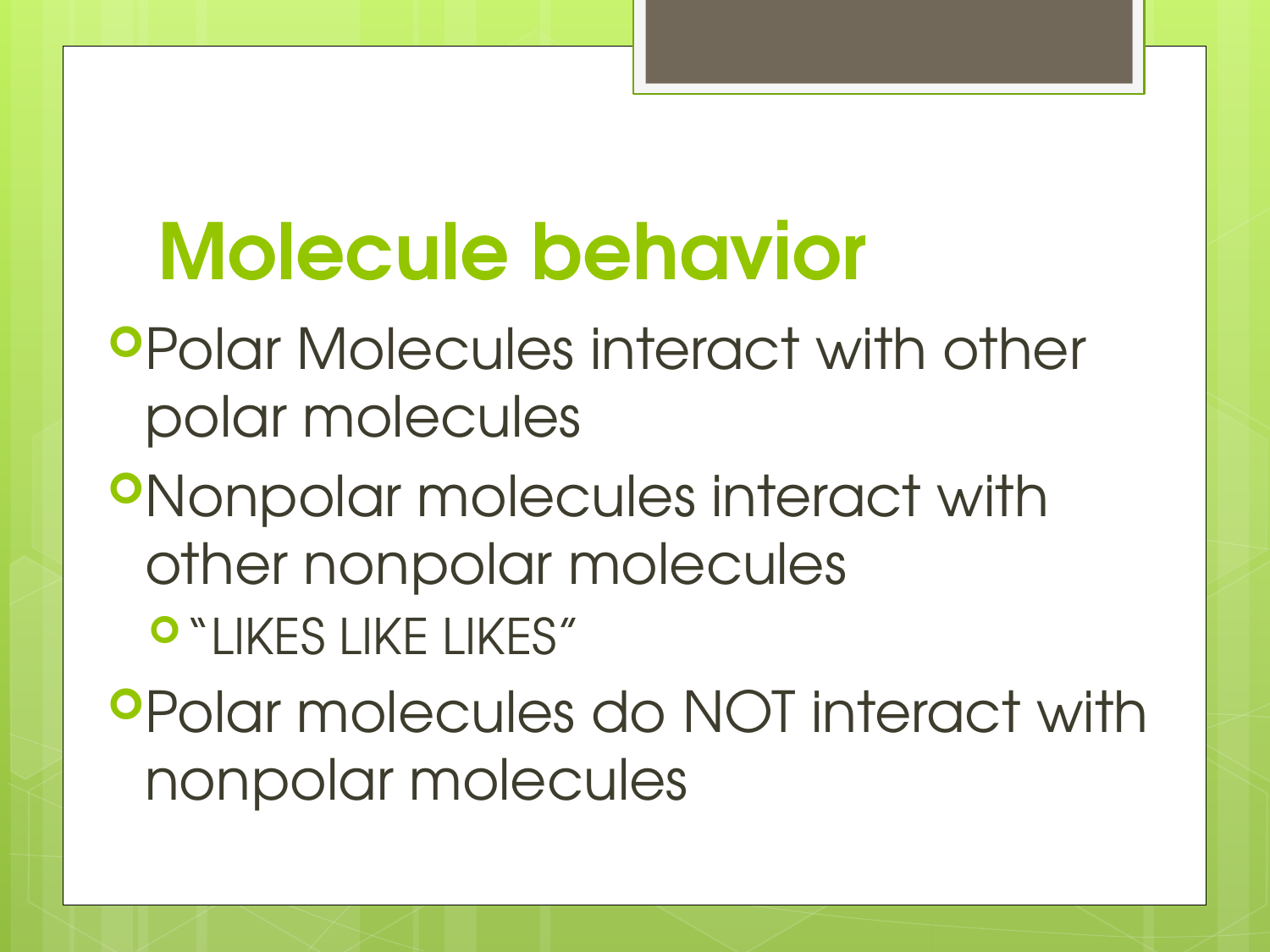

# Molecule behavior
Polar Molecules interact with other polar molecules
Nonpolar molecules interact with other nonpolar molecules
“LIKES LIKE LIKES”
Polar molecules do NOT interact with nonpolar molecules